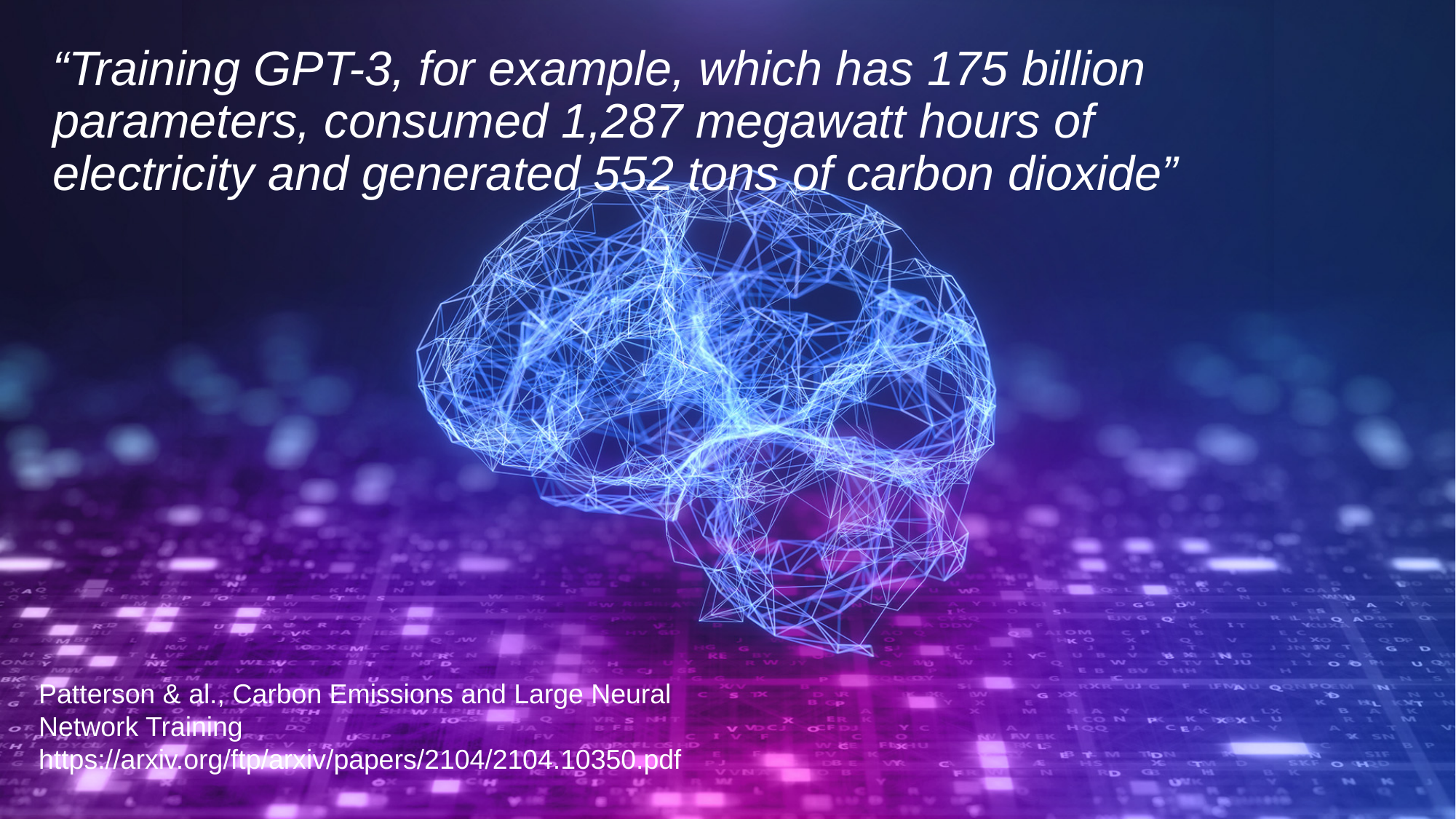

Let’s find another image for Large language models. I liked this one on google (see cut/paste below) but it’s obviously not our photo. Can we find something more like this though?  Chat GPT is a well known LLM so something that represents that.
“Training GPT-3, for example, which has 175 billion parameters, consumed 1,287 megawatt hours of electricity and generated 552 tons of carbon dioxide”
Patterson & al., Carbon Emissions and Large Neural Network Training
https://arxiv.org/ftp/arxiv/papers/2104/2104.10350.pdf